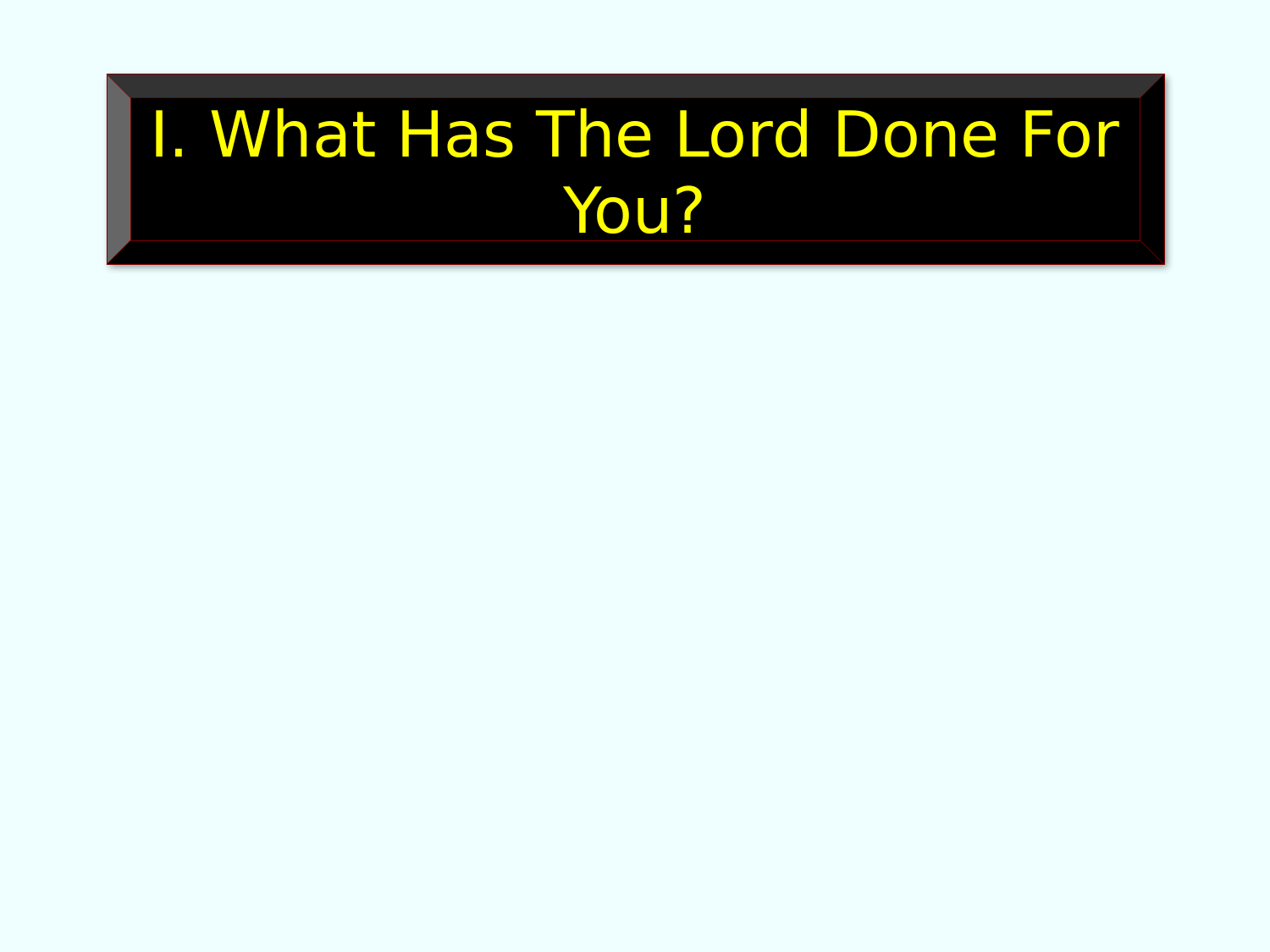

I. What Has The Lord Done For You?